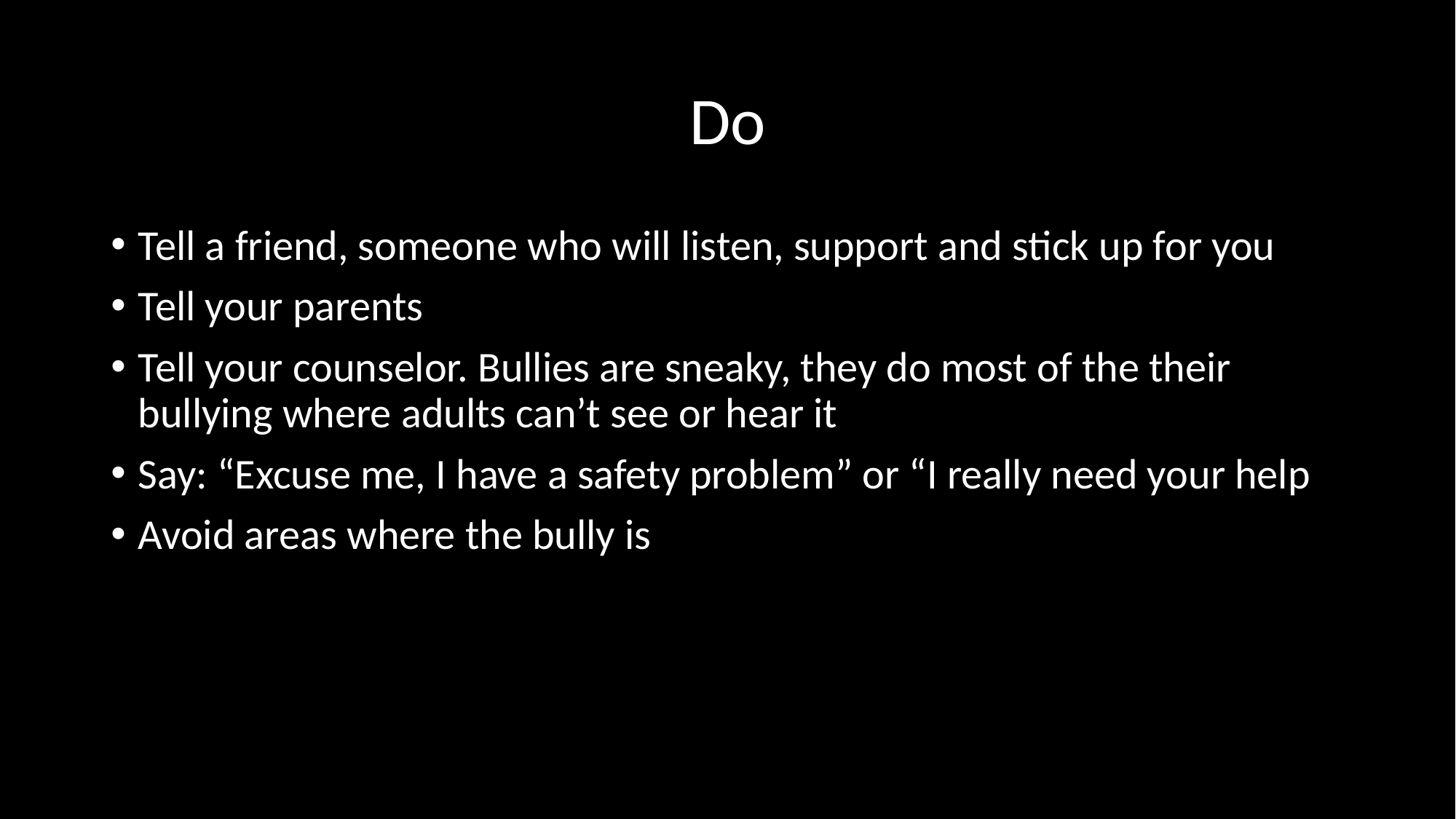

# Do
Tell a friend, someone who will listen, support and stick up for you
Tell your parents
Tell your counselor. Bullies are sneaky, they do most of the their bullying where adults can’t see or hear it
Say: “Excuse me, I have a safety problem” or “I really need your help
Avoid areas where the bully is